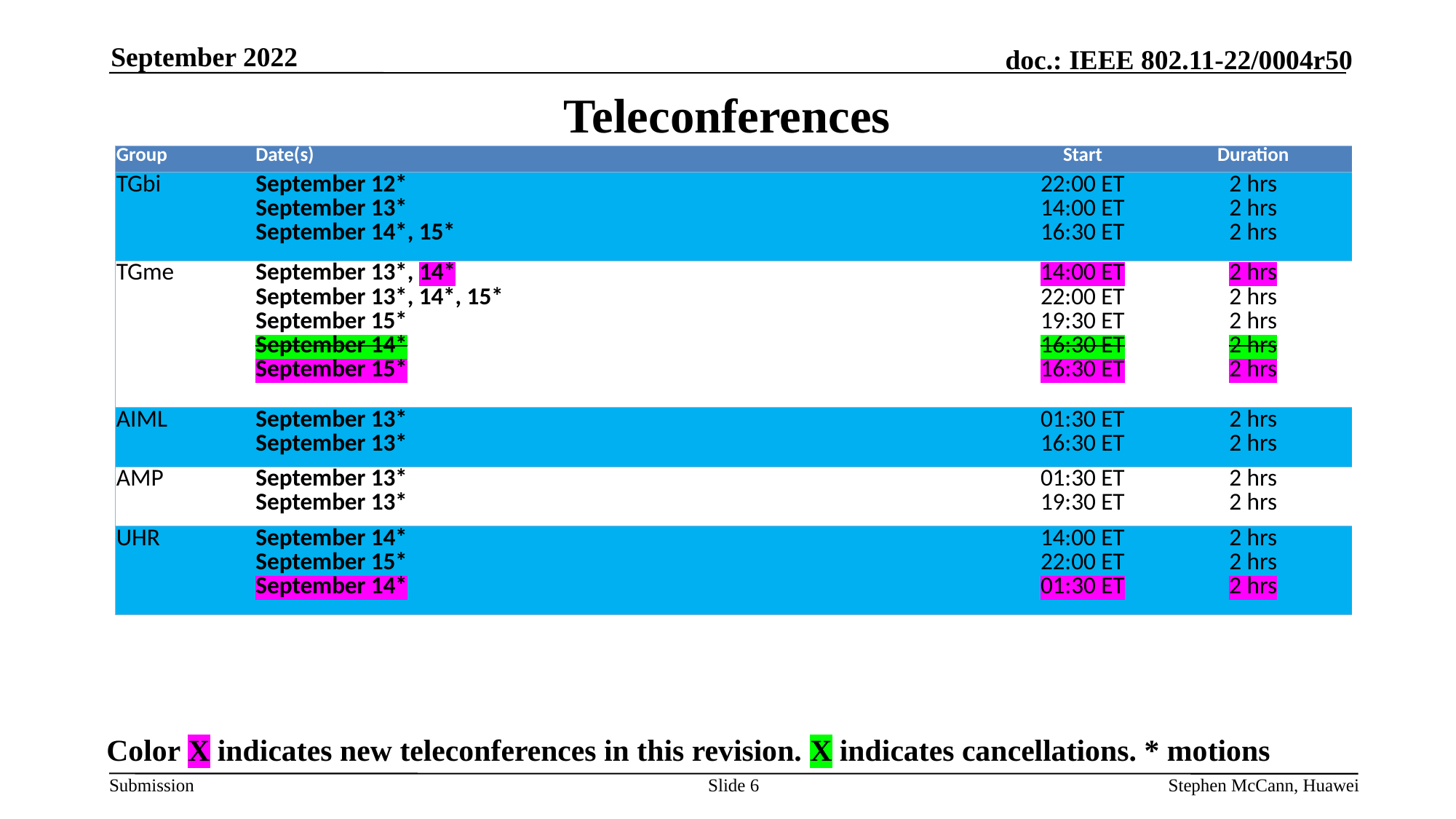

September 2022
# Teleconferences
| Group | Date(s) | Start | Duration |
| --- | --- | --- | --- |
| TGbi | September 12\* September 13\* September 14\*, 15\* | 22:00 ET 14:00 ET 16:30 ET | 2 hrs 2 hrs 2 hrs |
| TGme | September 13\*, 14\* September 13\*, 14\*, 15\* September 15\* September 14\* September 15\* | 14:00 ET 22:00 ET 19:30 ET 16:30 ET 16:30 ET | 2 hrs 2 hrs 2 hrs 2 hrs 2 hrs |
| AIML | September 13\* September 13\* | 01:30 ET 16:30 ET | 2 hrs 2 hrs |
| AMP | September 13\* September 13\* | 01:30 ET 19:30 ET | 2 hrs 2 hrs |
| UHR | September 14\* September 15\* September 14\* | 14:00 ET 22:00 ET 01:30 ET | 2 hrs 2 hrs 2 hrs |
Color X indicates new teleconferences in this revision. X indicates cancellations. * motions
Slide 6
Stephen McCann, Huawei